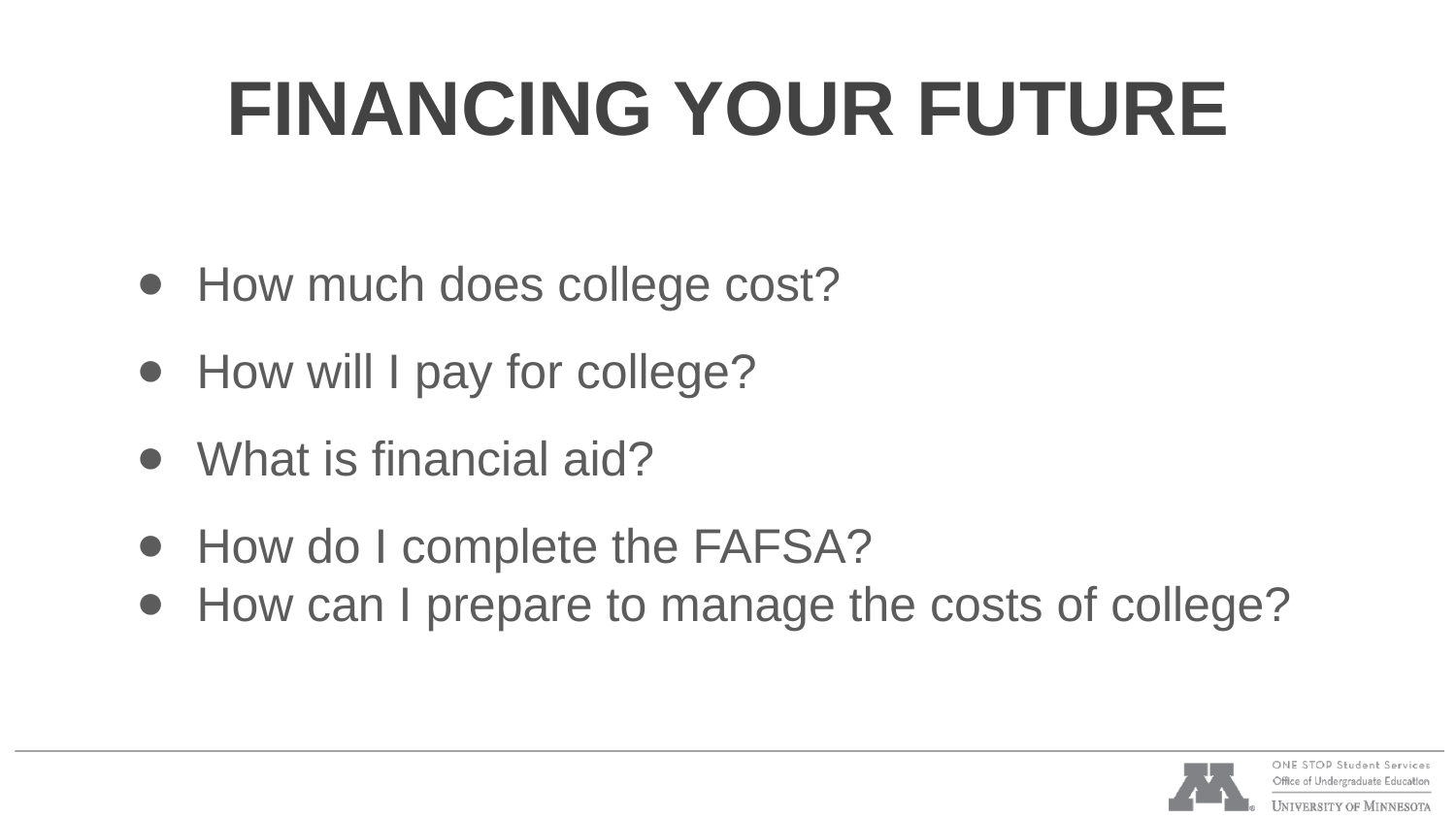

# FINANCING YOUR FUTURE
How much does college cost?
How will I pay for college?
What is financial aid?
How do I complete the FAFSA?
How can I prepare to manage the costs of college?